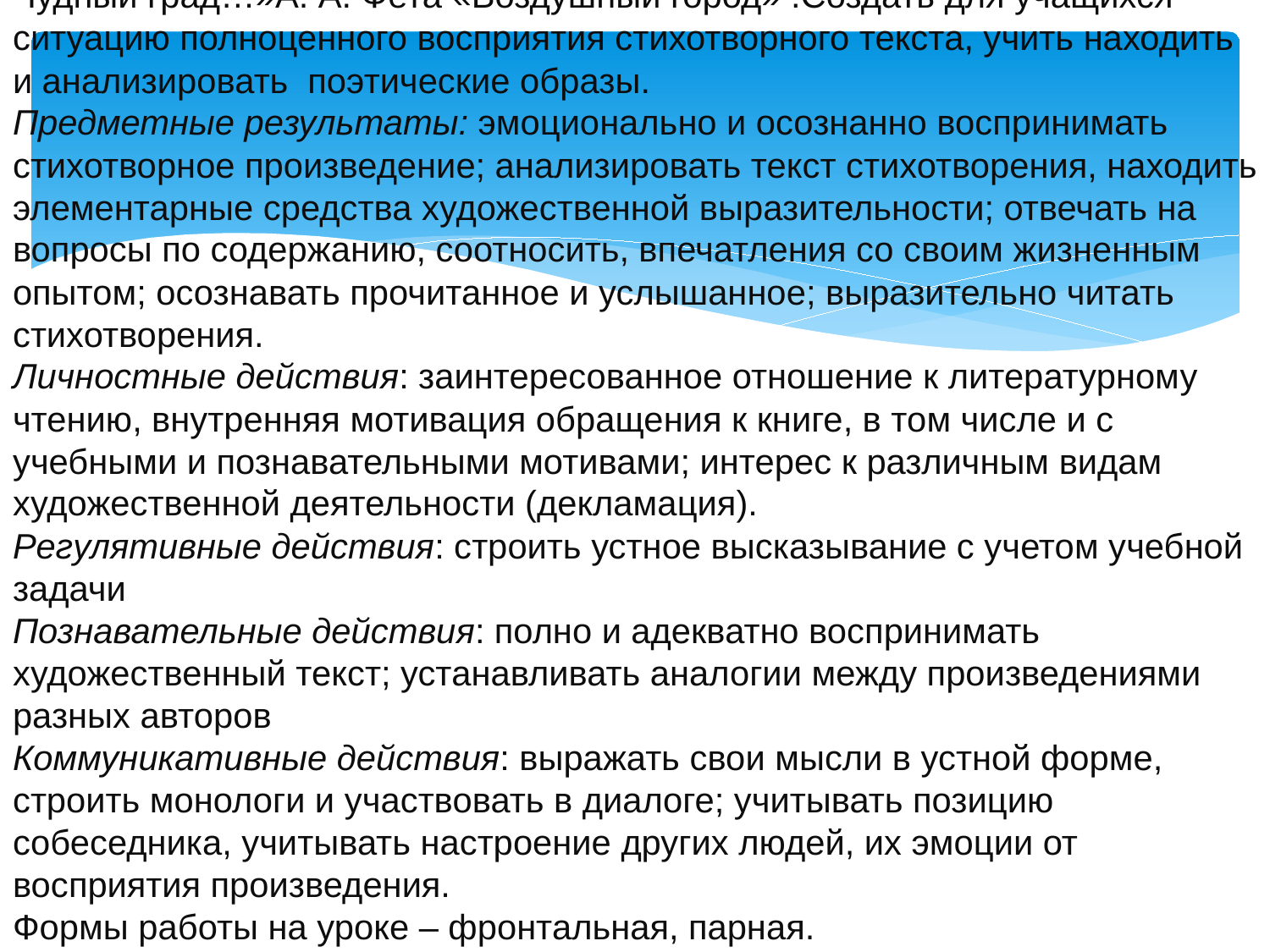

# Цель. Познакомить учащихся со стихотворениями Е.А. Баратынского « Чудный град…»А. А. Фета «Воздушный город» .Создать для учащихся ситуацию полноценного восприятия стихотворного текста, учить находить и анализировать  поэтические образы. Предметные результаты: эмоционально и осознанно воспринимать стихотворное произведение; анализировать текст стихотворения, находить элементарные средства художественной выразительности; отвечать на вопросы по содержанию, соотносить, впечатления со своим жизненным опытом; осознавать прочитанное и услышанное; выразительно читать стихотворения. Личностные действия: заинтересованное отношение к литературному чтению, внутренняя мотивация обращения к книге, в том числе и с учебными и познавательными мотивами; интерес к различным видам художественной деятельности (декламация). Регулятивные действия: строить устное высказывание с учетом учебной задачи Познавательные действия: полно и адекватно воспринимать художественный текст; устанавливать аналогии между произведениями разных авторов Коммуникативные действия: выражать свои мысли в устной форме, строить монологи и участвовать в диалоге; учитывать позицию собеседника, учитывать настроение других людей, их эмоции от восприятия произведения. Формы работы на уроке – фронтальная, парная. Тип урока –  актуализации знаний и умений